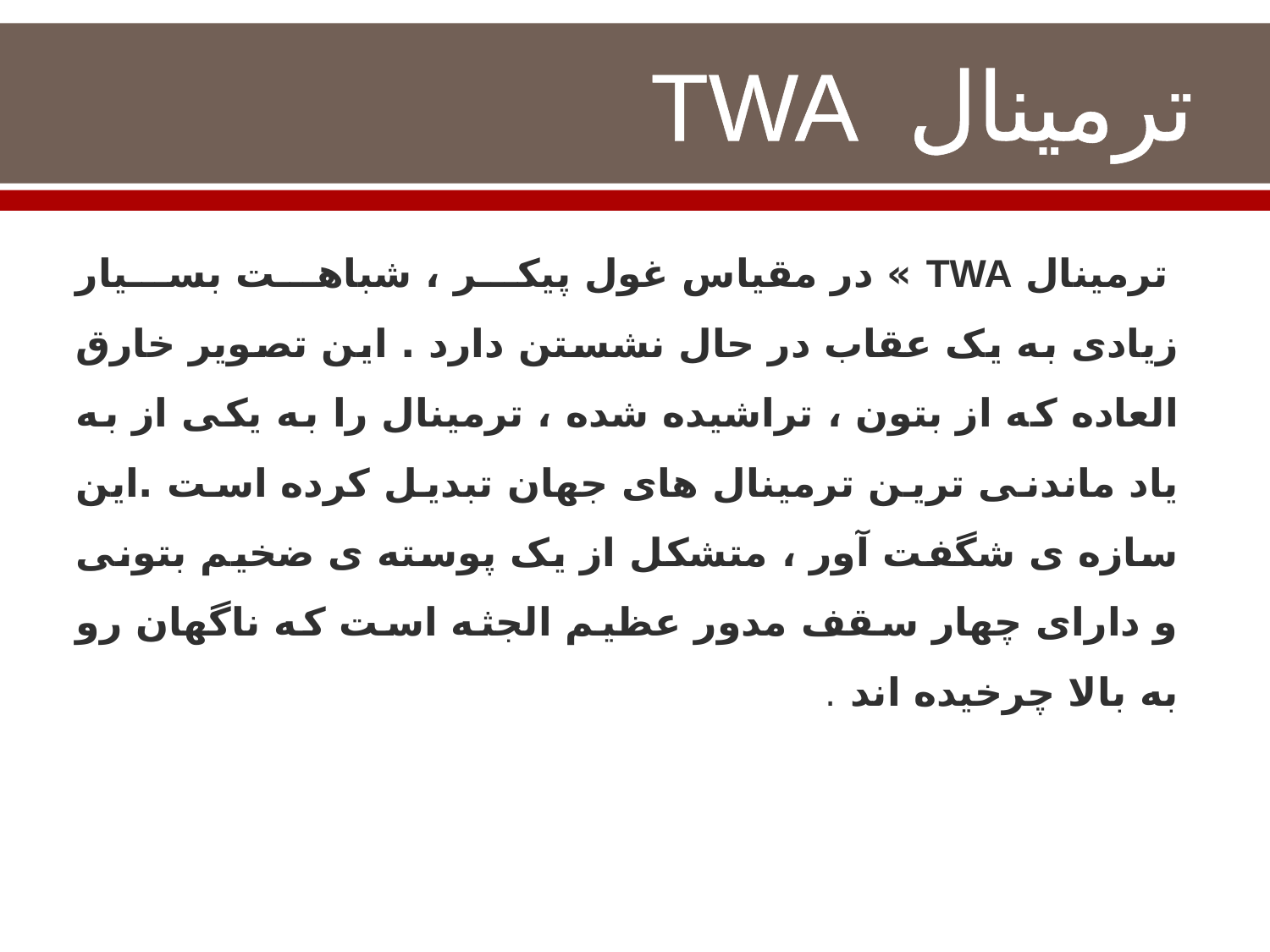

# ترمینال  TWA

	 ترمینال TWA » در مقیاس غول پیکر ، شباهت بسیار زیادى به یک عقاب در حال نشستن دارد . این تصویر خارق العاده که از بتون ، تراشیده شده ، ترمینال را به یکى از به یاد ماندنى ترین ترمینال هاى جهان تبدیل کرده است .این سازه ى شگفت آور ، متشکل از یک پوسته ى ضخیم بتونى و داراى چهار سقف مدور عظیم الجثه است که ناگهان رو به بالا چرخیده اند .